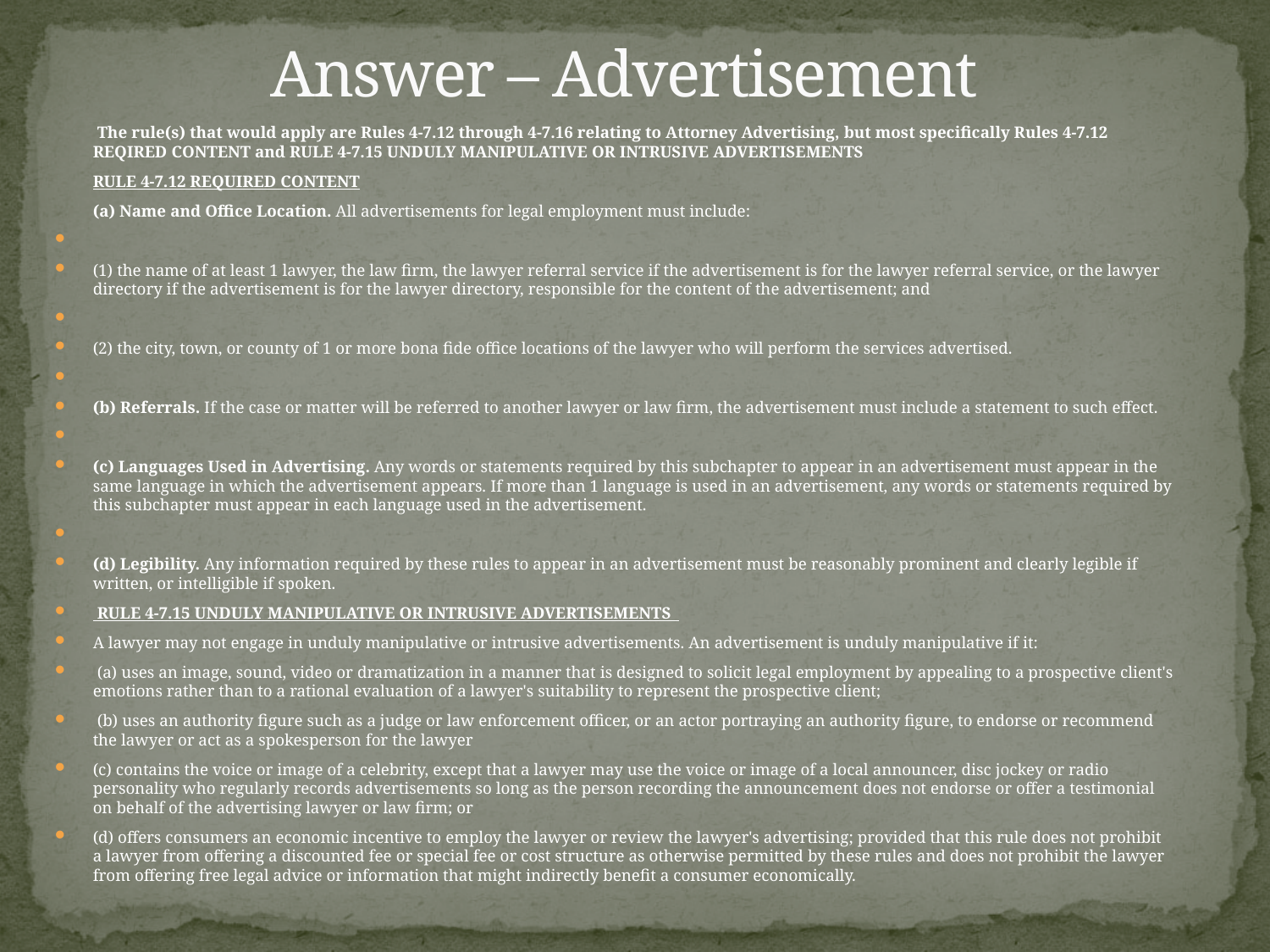

# Answer – Advertisement
	 The rule(s) that would apply are Rules 4-7.12 through 4-7.16 relating to Attorney Advertising, but most specifically Rules 4-7.12 REQIRED CONTENT and RULE 4-7.15 UNDULY MANIPULATIVE OR INTRUSIVE ADVERTISEMENTS
	RULE 4-7.12 REQUIRED CONTENT
	(a) Name and Office Location. All advertisements for legal employment must include:

(1) the name of at least 1 lawyer, the law firm, the lawyer referral service if the advertisement is for the lawyer referral service, or the lawyer directory if the advertisement is for the lawyer directory, responsible for the content of the advertisement; and

(2) the city, town, or county of 1 or more bona fide office locations of the lawyer who will perform the services advertised.

(b) Referrals. If the case or matter will be referred to another lawyer or law firm, the advertisement must include a statement to such effect.

(c) Languages Used in Advertising. Any words or statements required by this subchapter to appear in an advertisement must appear in the same language in which the advertisement appears. If more than 1 language is used in an advertisement, any words or statements required by this subchapter must appear in each language used in the advertisement.

(d) Legibility. Any information required by these rules to appear in an advertisement must be reasonably prominent and clearly legible if written, or intelligible if spoken.
 RULE 4-7.15 UNDULY MANIPULATIVE OR INTRUSIVE ADVERTISEMENTS
A lawyer may not engage in unduly manipulative or intrusive advertisements. An advertisement is unduly manipulative if it:
 (a) uses an image, sound, video or dramatization in a manner that is designed to solicit legal employment by appealing to a prospective client's emotions rather than to a rational evaluation of a lawyer's suitability to represent the prospective client;
 (b) uses an authority figure such as a judge or law enforcement officer, or an actor portraying an authority figure, to endorse or recommend the lawyer or act as a spokesperson for the lawyer
(c) contains the voice or image of a celebrity, except that a lawyer may use the voice or image of a local announcer, disc jockey or radio personality who regularly records advertisements so long as the person recording the announcement does not endorse or offer a testimonial on behalf of the advertising lawyer or law firm; or
(d) offers consumers an economic incentive to employ the lawyer or review the lawyer's advertising; provided that this rule does not prohibit a lawyer from offering a discounted fee or special fee or cost structure as otherwise permitted by these rules and does not prohibit the lawyer from offering free legal advice or information that might indirectly benefit a consumer economically.